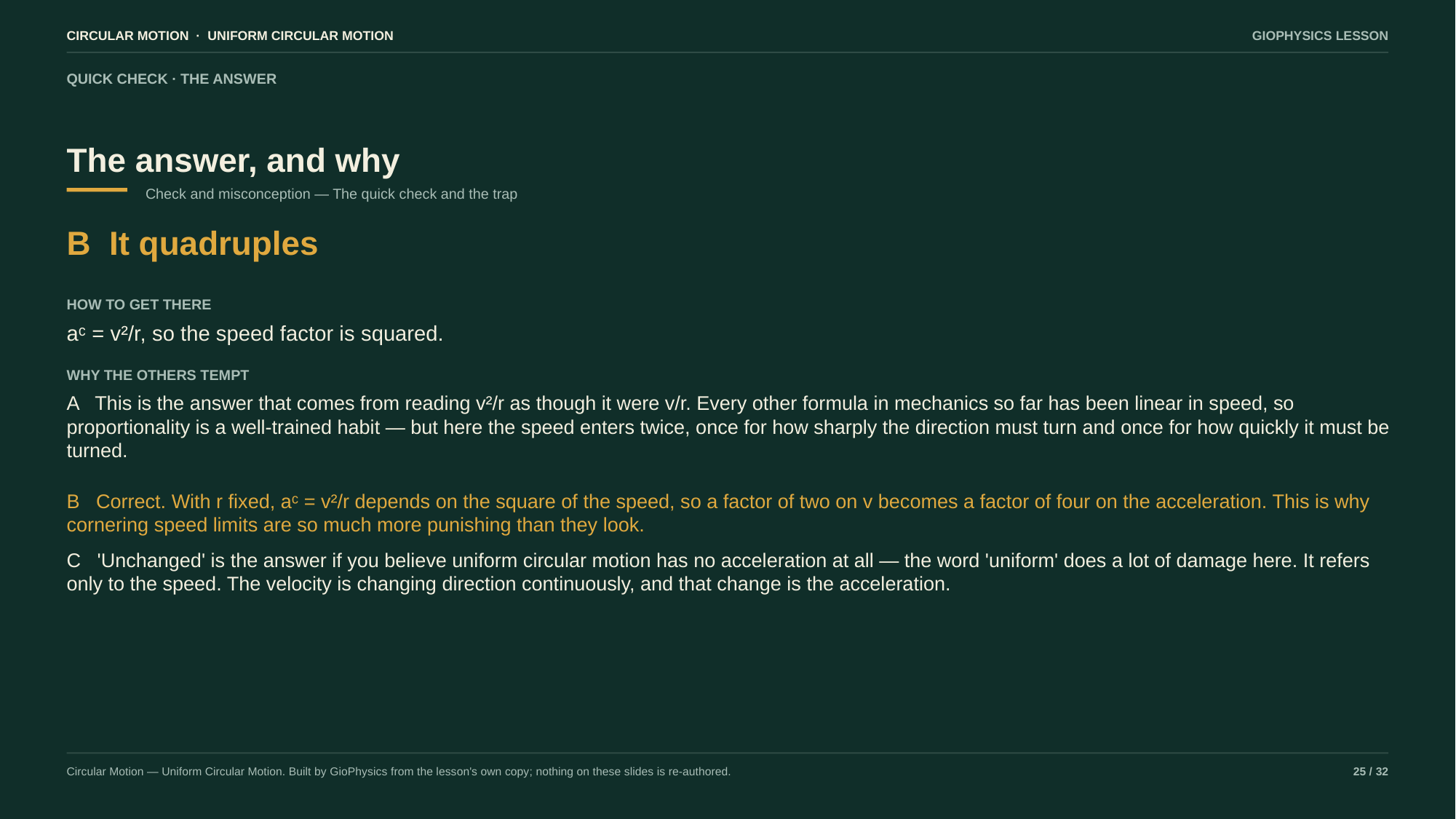

CIRCULAR MOTION  ·  UNIFORM CIRCULAR MOTION
GIOPHYSICS LESSON

QUICK CHECK · THE ANSWER
The answer, and why
Check and misconception — The quick check and the trap

B  It quadruples
HOW TO GET THERE
aᶜ = v²/r, so the speed factor is squared.
WHY THE OTHERS TEMPT
A   This is the answer that comes from reading v²/r as though it were v/r. Every other formula in mechanics so far has been linear in speed, so proportionality is a well-trained habit — but here the speed enters twice, once for how sharply the direction must turn and once for how quickly it must be turned.
B   Correct. With r fixed, aᶜ = v²/r depends on the square of the speed, so a factor of two on v becomes a factor of four on the acceleration. This is why cornering speed limits are so much more punishing than they look.
C   'Unchanged' is the answer if you believe uniform circular motion has no acceleration at all — the word 'uniform' does a lot of damage here. It refers only to the speed. The velocity is changing direction continuously, and that change is the acceleration.

Circular Motion — Uniform Circular Motion. Built by GioPhysics from the lesson's own copy; nothing on these slides is re-authored.
25 / 32